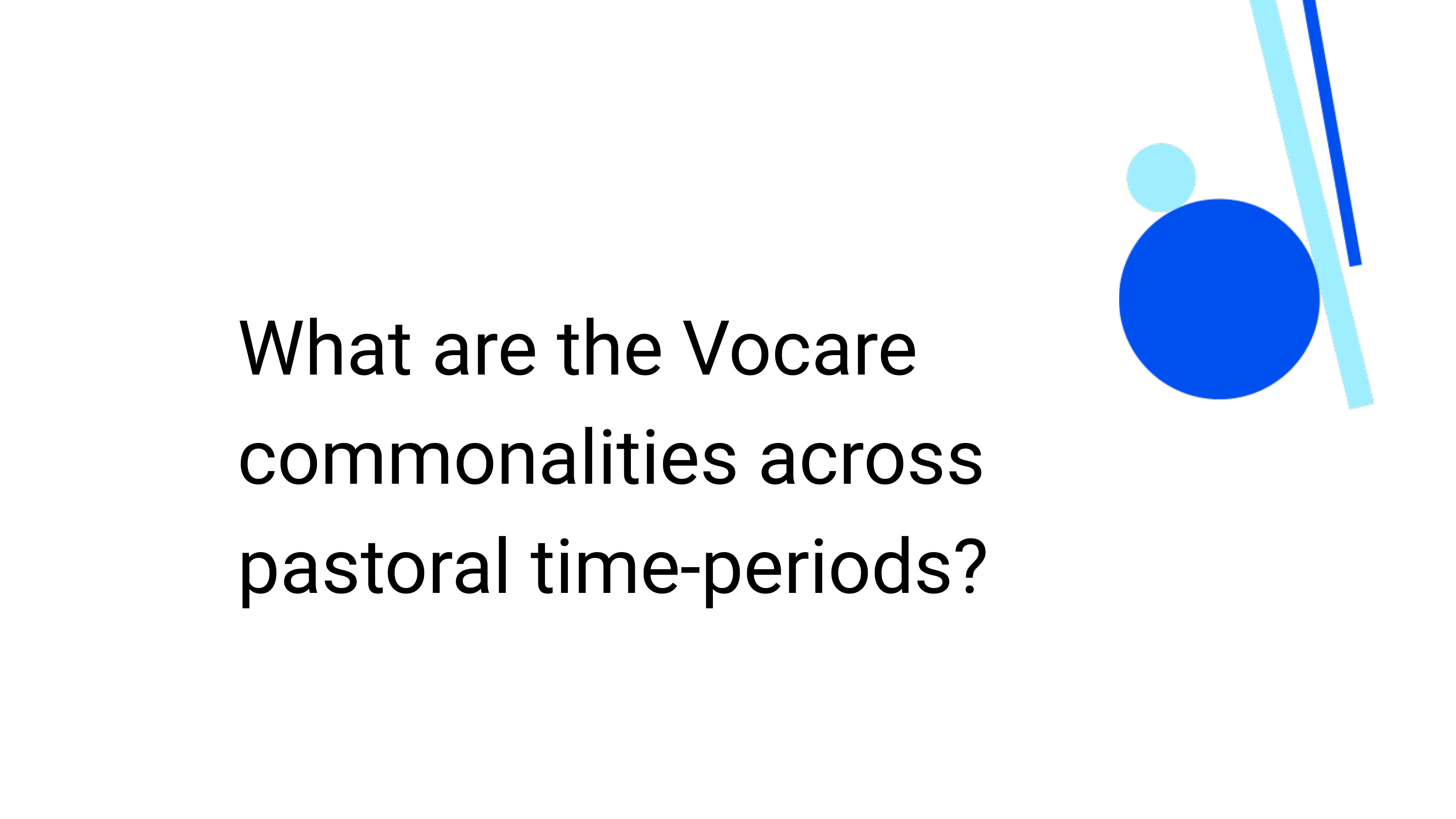

What are the Vocare commonalities across pastoral time-periods?